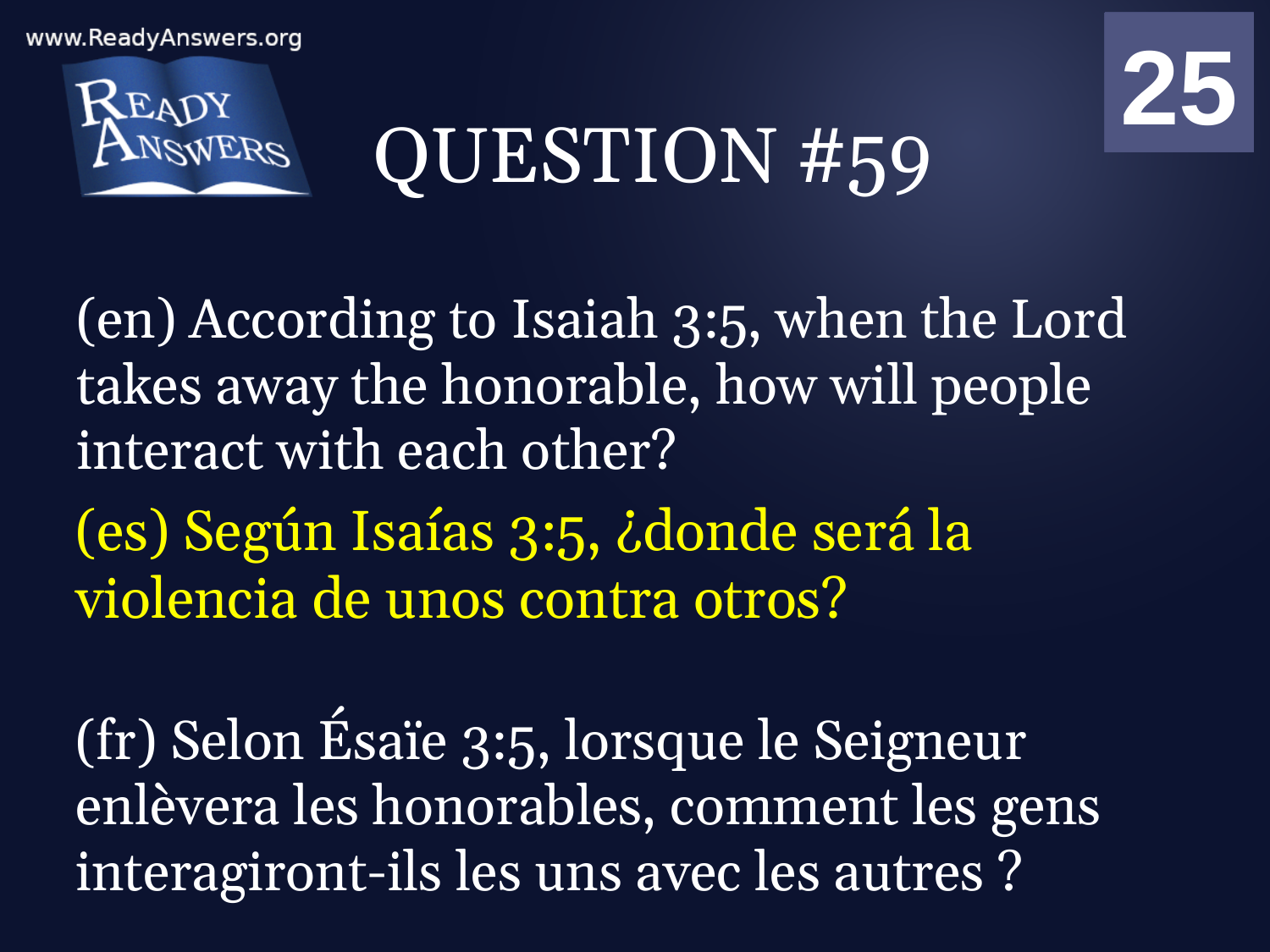

01
02
03
04
05
06
07
08
09
10
11
12
13
14
15
16
17
18
19
20
21
22
23
24
25
00
# QUESTION #59
(en) According to Isaiah 3:5, when the Lord takes away the honorable, how will people interact with each other?
(es) Según Isaías 3:5, ¿donde será la violencia de unos contra otros?
(fr) Selon Ésaïe 3:5, lorsque le Seigneur enlèvera les honorables, comment les gens interagiront-ils les uns avec les autres ?